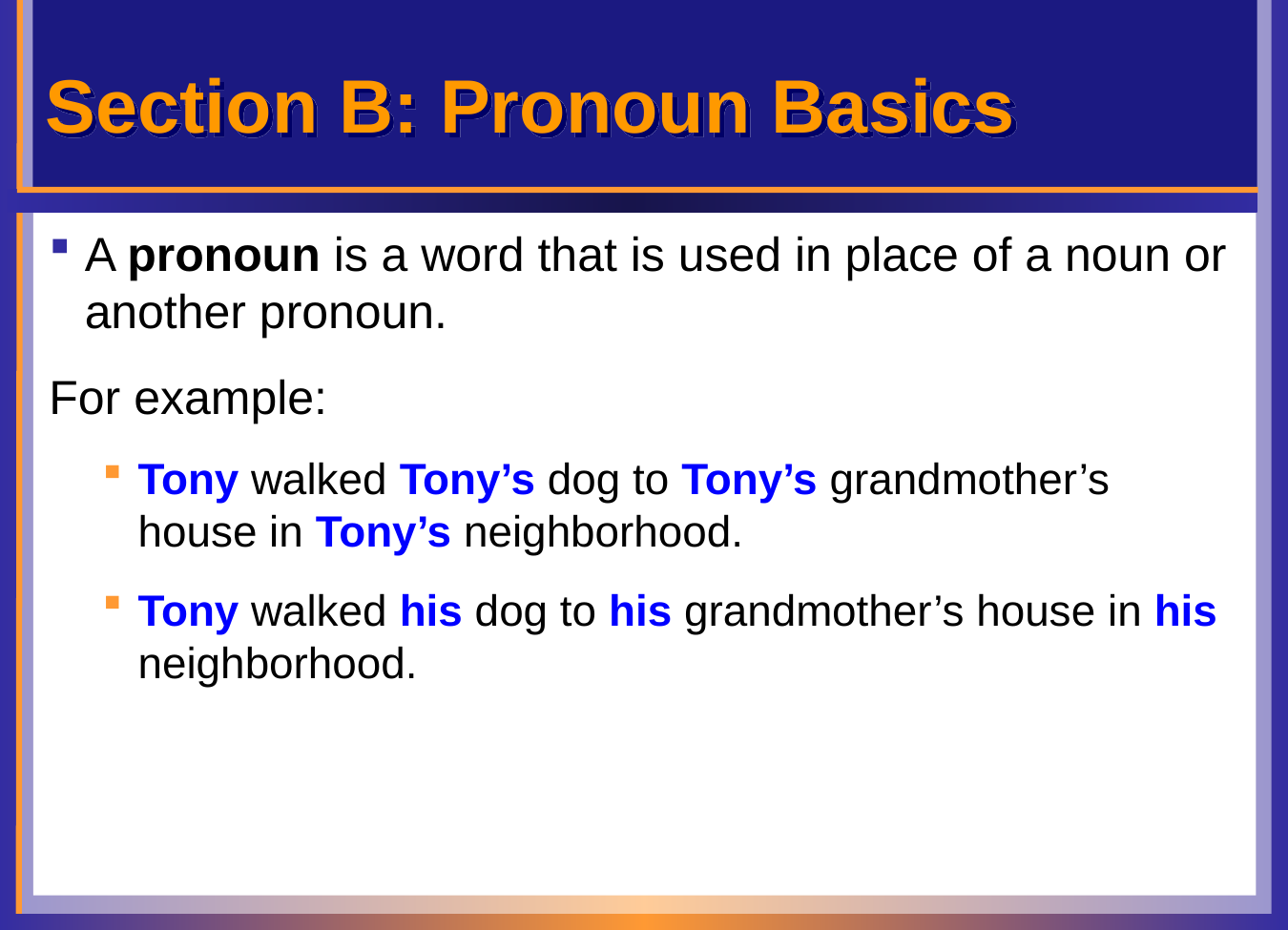

# Section B: Pronoun Basics
A pronoun is a word that is used in place of a noun or another pronoun.
For example:
Tony walked Tony’s dog to Tony’s grandmother’s house in Tony’s neighborhood.
Tony walked his dog to his grandmother’s house in his neighborhood.